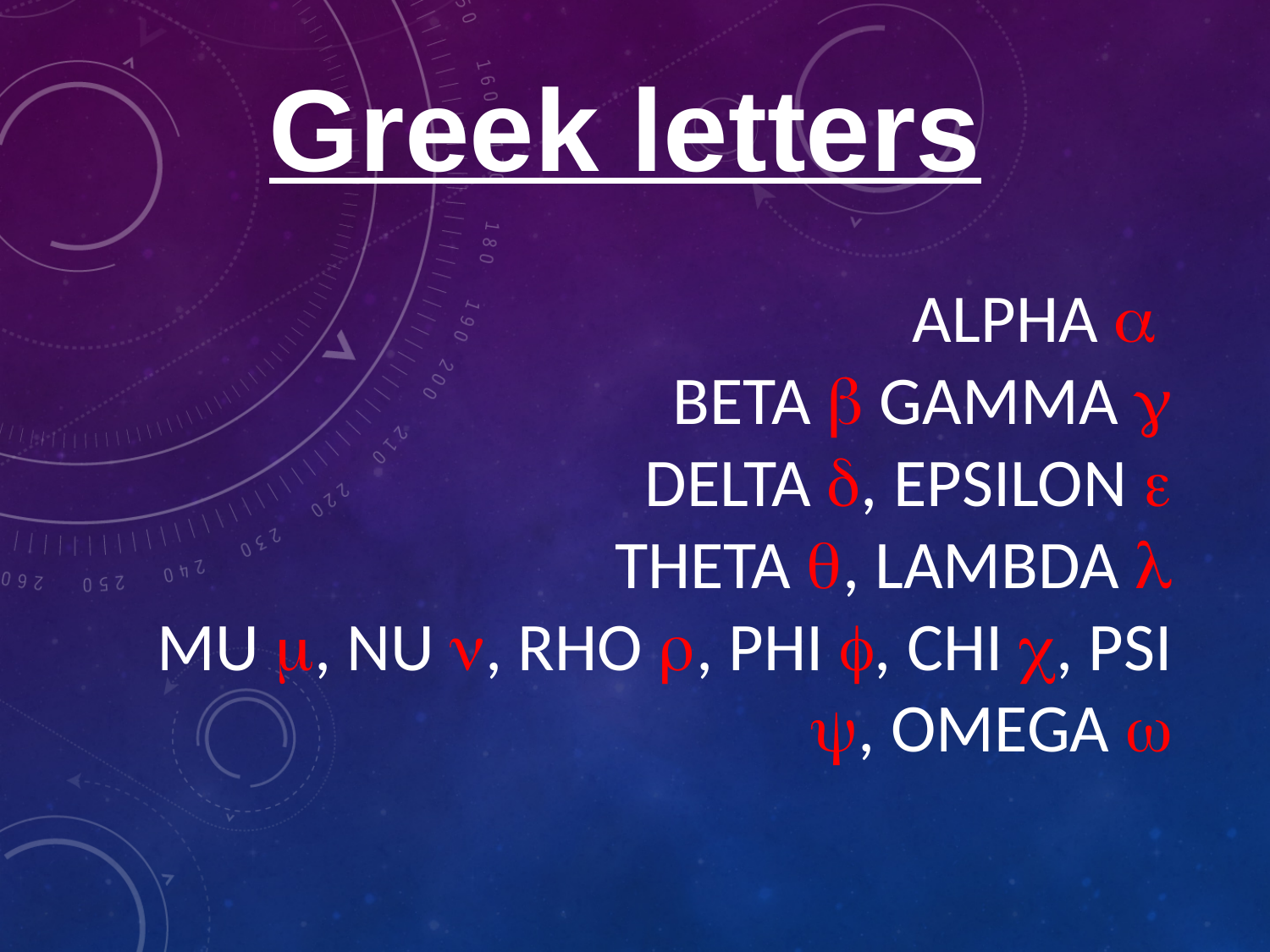

Greek letters
# Alpha α beta β gamma γ delta δ, epsilon ε theta θ, lambda λ mu μ, nu ν, rho ρ, phi φ, chi χ, psi ψ, omega ω